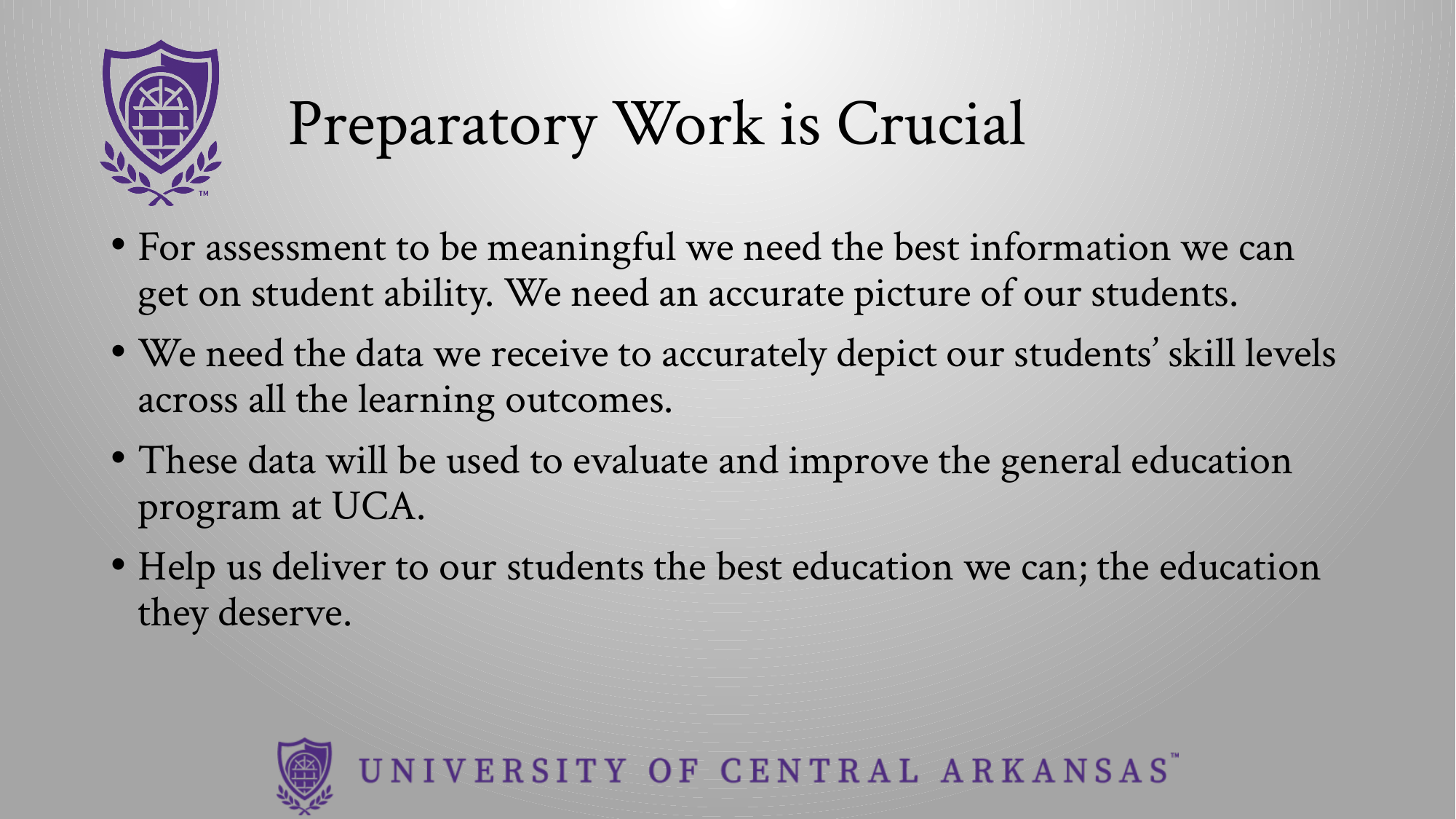

# Preparatory Work is Crucial
For assessment to be meaningful we need the best information we can get on student ability. We need an accurate picture of our students.
We need the data we receive to accurately depict our students’ skill levels across all the learning outcomes.
These data will be used to evaluate and improve the general education program at UCA.
Help us deliver to our students the best education we can; the education they deserve.